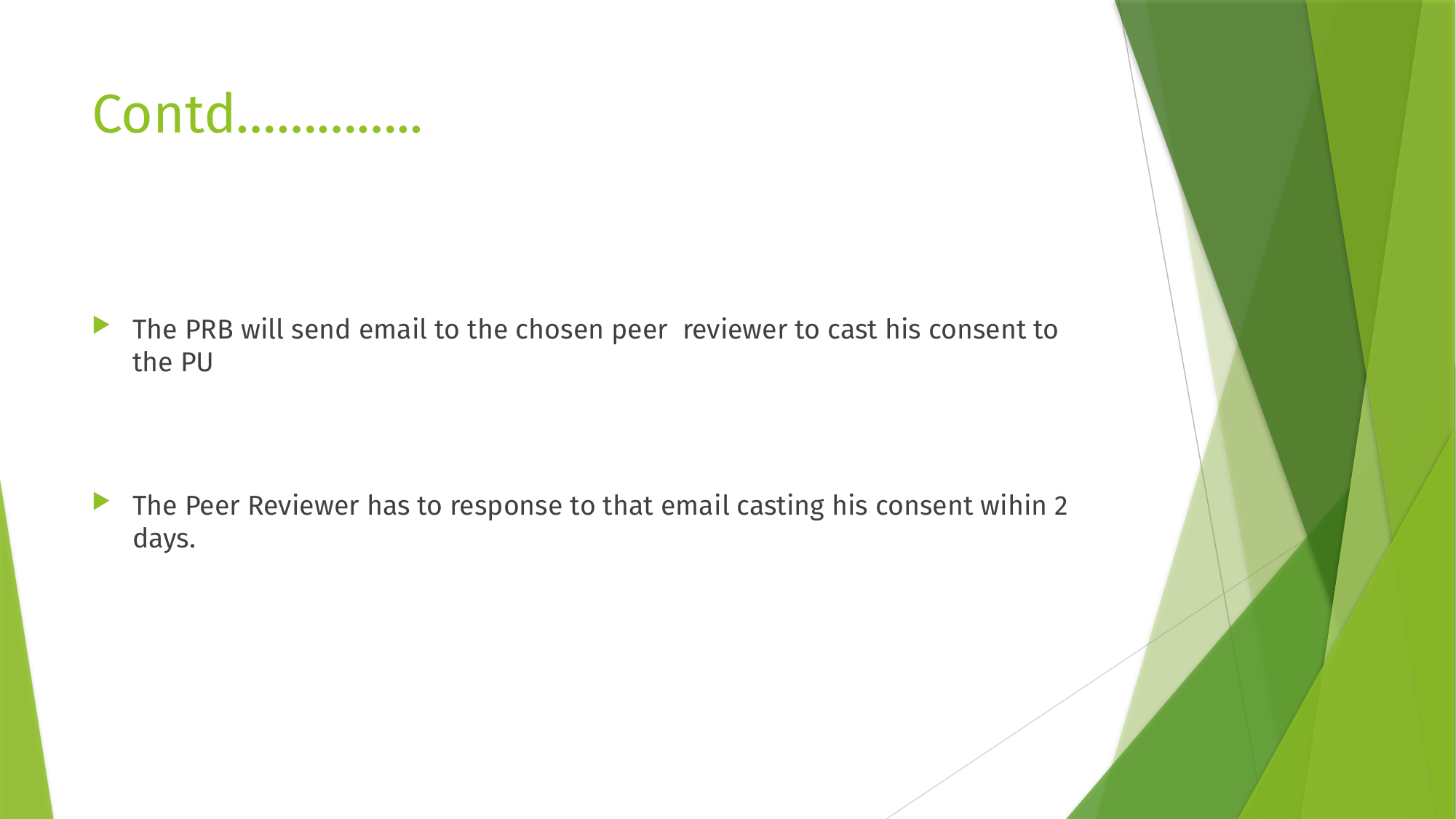

# Contd…………..

The PRB will send email to the chosen peer  reviewer to cast his consent to the PU

The Peer Reviewer has to response to that email casting his consent wihin 2 days.